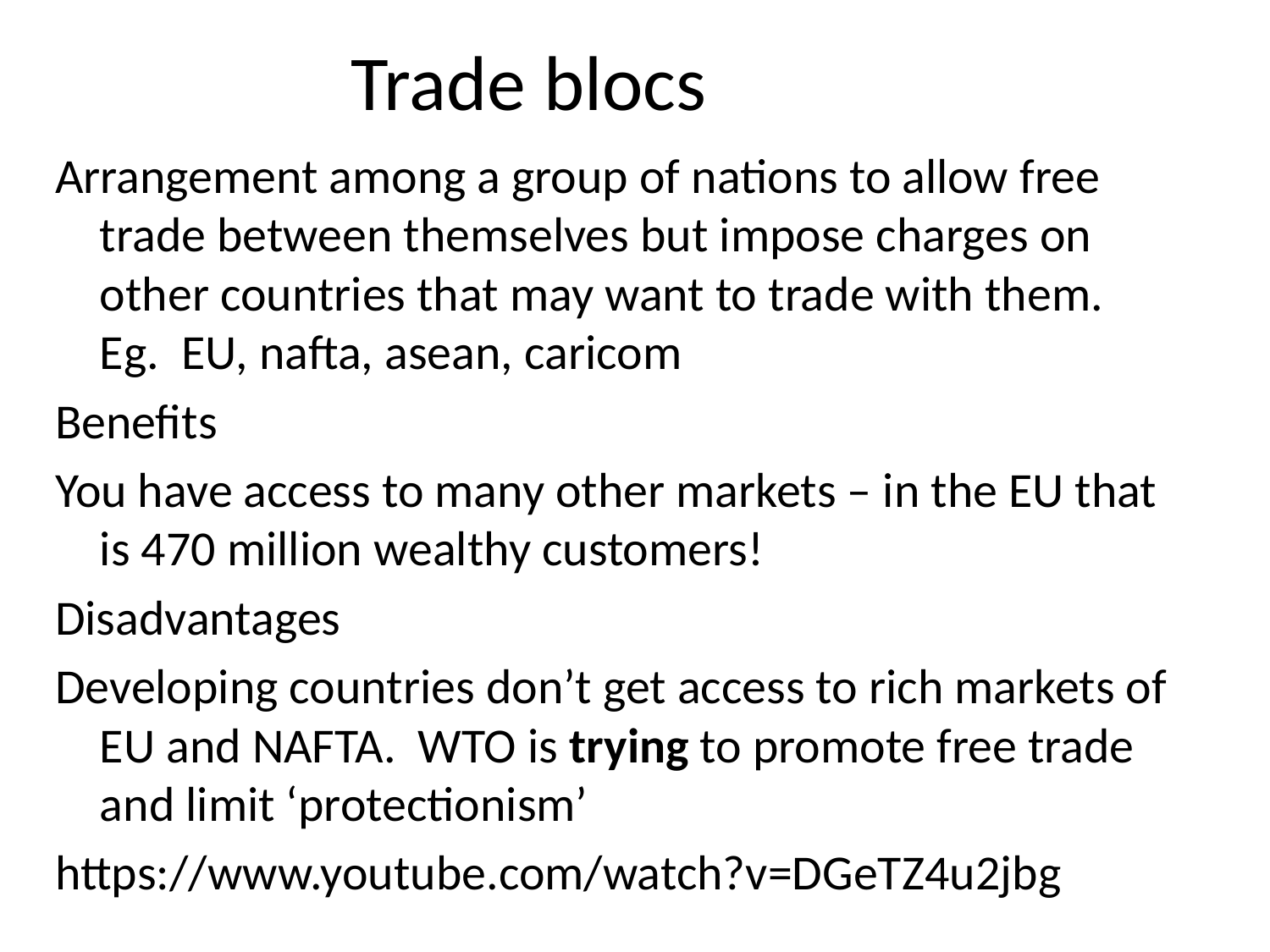

# Trade blocs
Arrangement among a group of nations to allow free trade between themselves but impose charges on other countries that may want to trade with them.  Eg.  EU, nafta, asean, caricom
Benefits
You have access to many other markets – in the EU that is 470 million wealthy customers!
Disadvantages
Developing countries don’t get access to rich markets of EU and NAFTA.  WTO is trying to promote free trade and limit ‘protectionism’
https://www.youtube.com/watch?v=DGeTZ4u2jbg